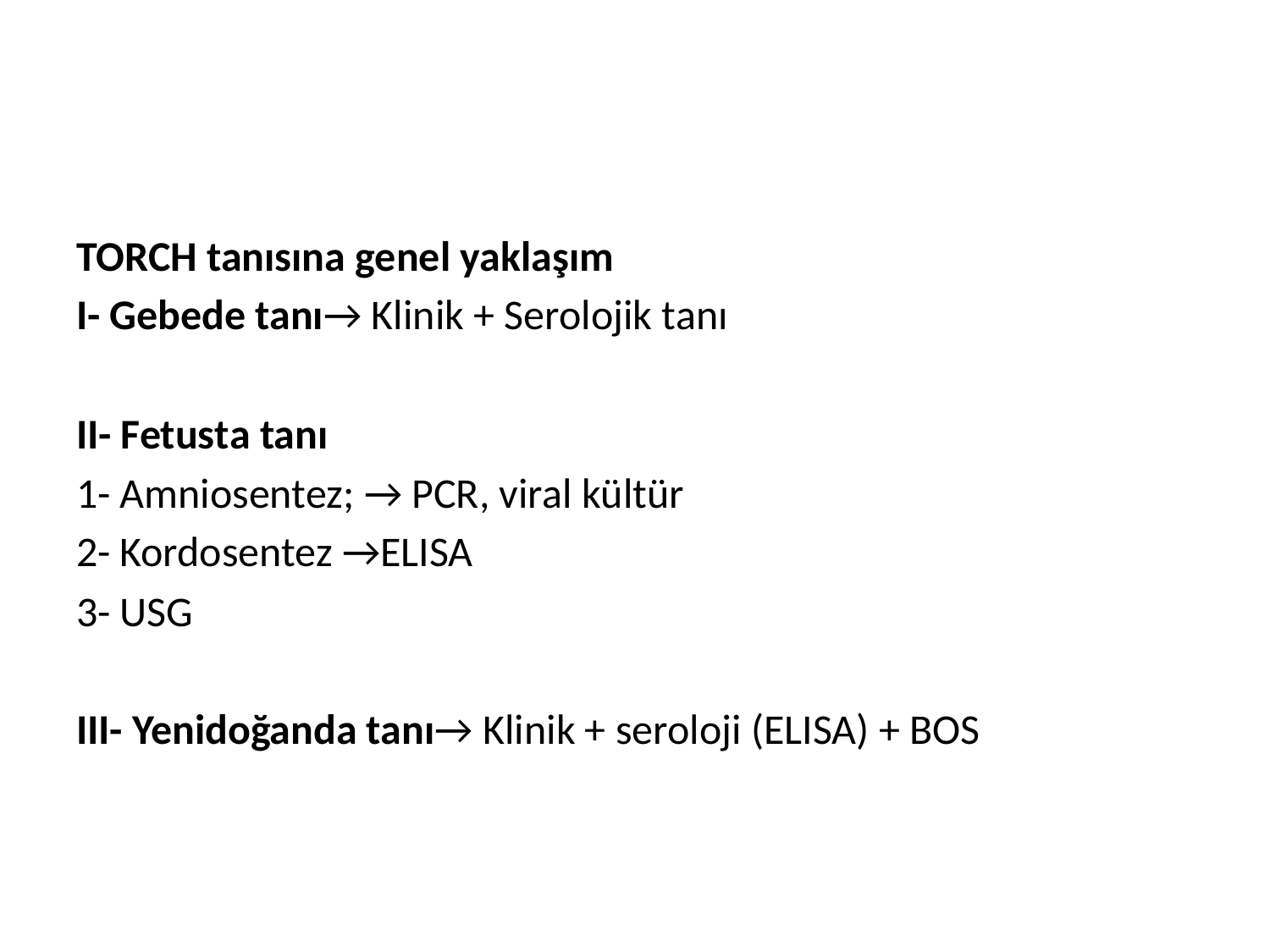

#
TORCH tanısına genel yaklaşım
I- Gebede tanı→ Klinik + Serolojik tanı

II- Fetusta tanı
1- Amniosentez; → PCR, viral kültür
2- Kordosentez →ELISA
3- USG

III- Yenidoğanda tanı→ Klinik + seroloji (ELISA) + BOS